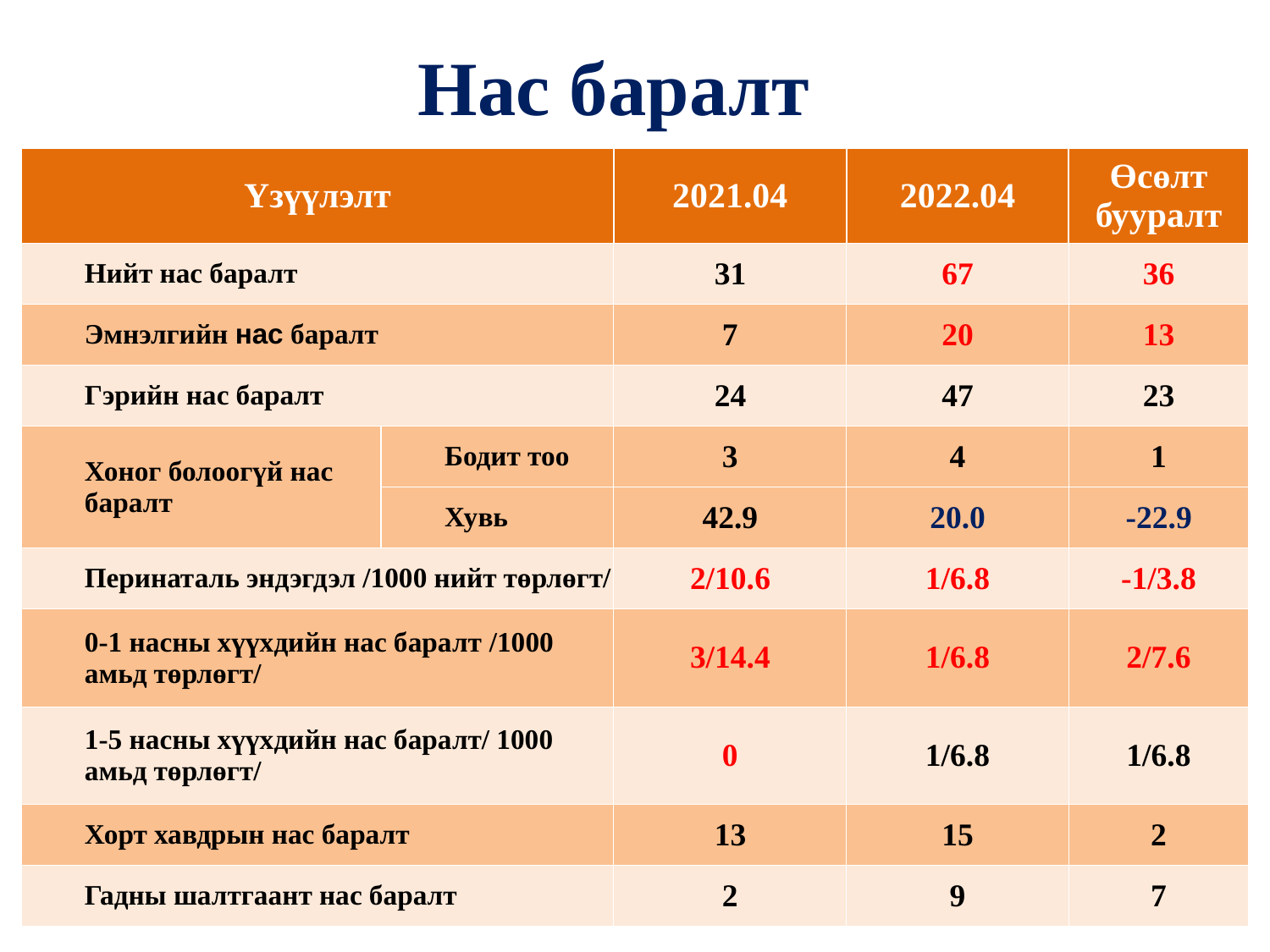

# Нас баралт
| Үзүүлэлт |  | 2021.04 | 2022.04 | Өсөлт бууралт |
| --- | --- | --- | --- | --- |
| Нийт нас баралт |  | 31 | 67 | 36 |
| Эмнэлгийн нас баралт |  | 7 | 20 | 13 |
| Гэрийн нас баралт |  | 24 | 47 | 23 |
| Хоног болоогүй нас баралт | Бодит тоо | 3 | 4 | 1 |
|  | Хувь | 42.9 | 20.0 | -22.9 |
| Перинаталь эндэгдэл /1000 нийт төрлөгт/ |  | 2/10.6 | 1/6.8 | -1/3.8 |
| 0-1 насны хүүхдийн нас баралт /1000 амьд төрлөгт/ |  | 3/14.4 | 1/6.8 | 2/7.6 |
| 1-5 насны хүүхдийн нас баралт/ 1000 амьд төрлөгт/ |  | 0 | 1/6.8 | 1/6.8 |
| Хорт хавдрын нас баралт |  | 13 | 15 | 2 |
| Гадны шалтгаант нас баралт |  | 2 | 9 | 7 |